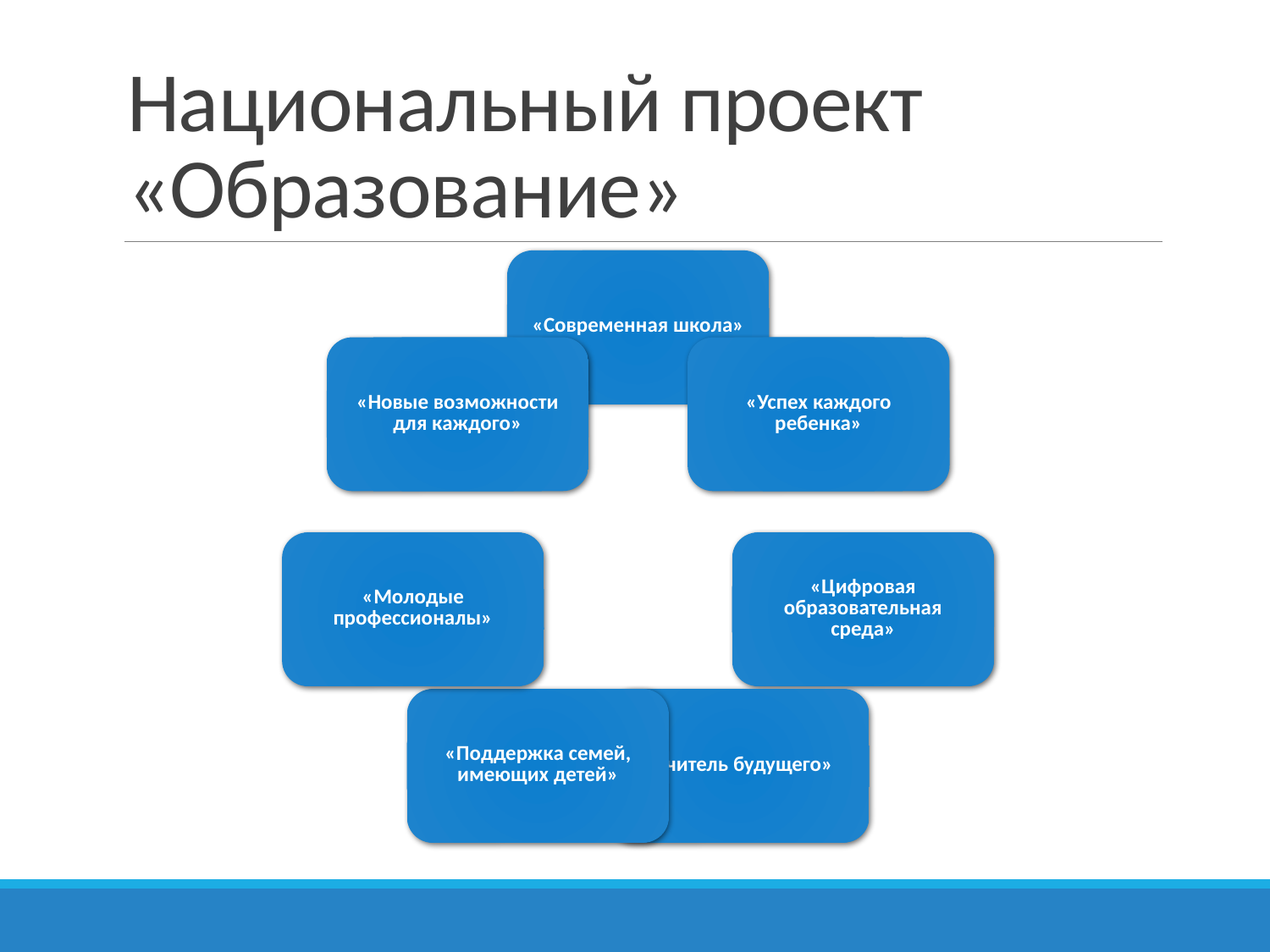

# Национальный проект «Образование»
«Современная школа»
«Поддержка семей, имеющих детей»
«Новые возможности для каждого»
«Цифровая образовательная среда»
«Успех каждого ребенка»
«Молодые профессионалы»
«Учитель будущего»